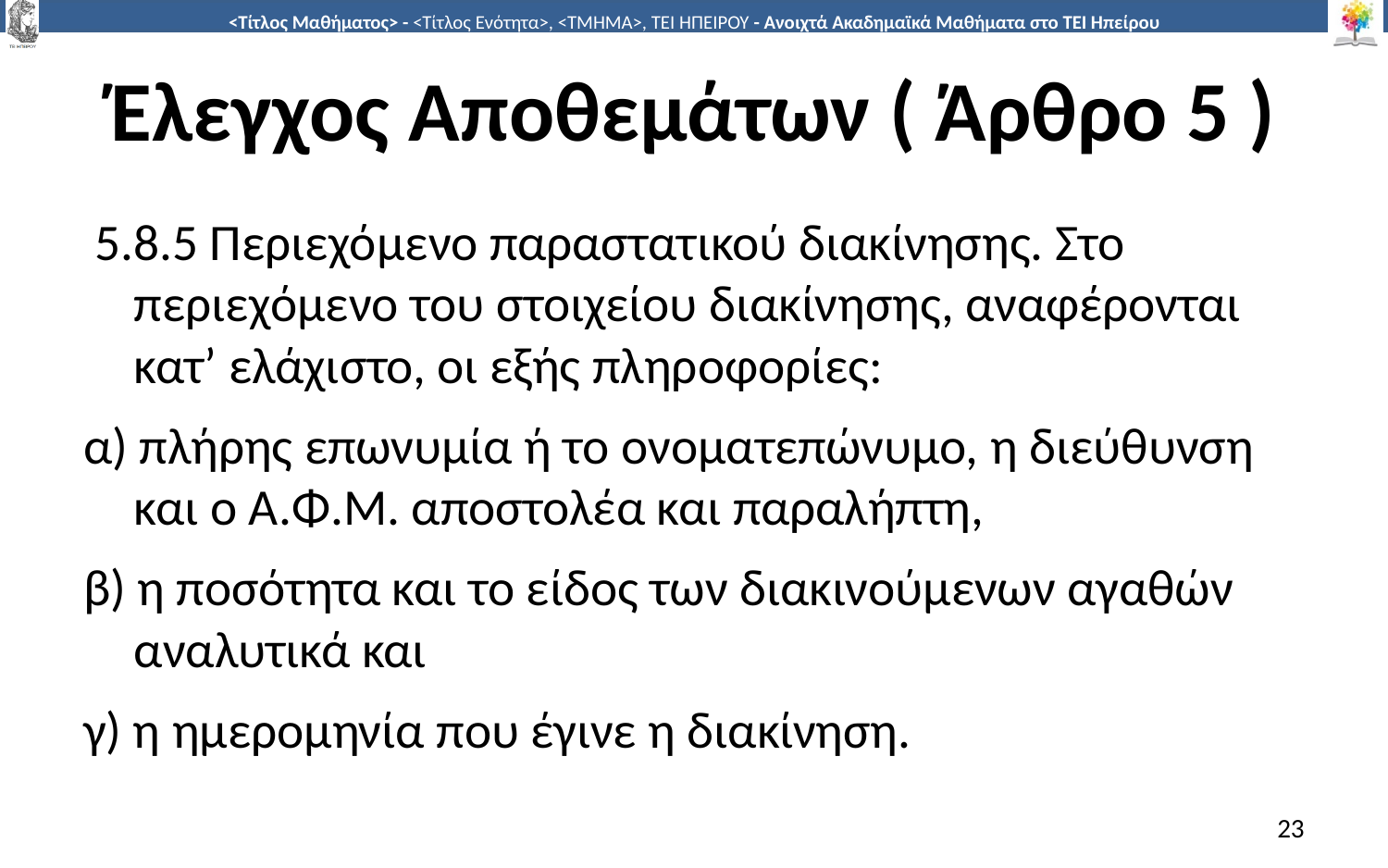

# Έλεγχος Αποθεμάτων ( Άρθρο 5 )
 5.8.5 Περιεχόμενο παραστατικού διακίνησης. Στο περιεχόμενο του στοιχείου διακίνησης, αναφέρονται κατ’ ελάχιστο, οι εξής πληροφορίες:
α) πλήρης επωνυμία ή το ονοματεπώνυμο, η διεύθυνση και ο Α.Φ.Μ. αποστολέα και παραλήπτη,
β) η ποσότητα και το είδος των διακινούμενων αγαθών αναλυτικά και
γ) η ημερομηνία που έγινε η διακίνηση.
23